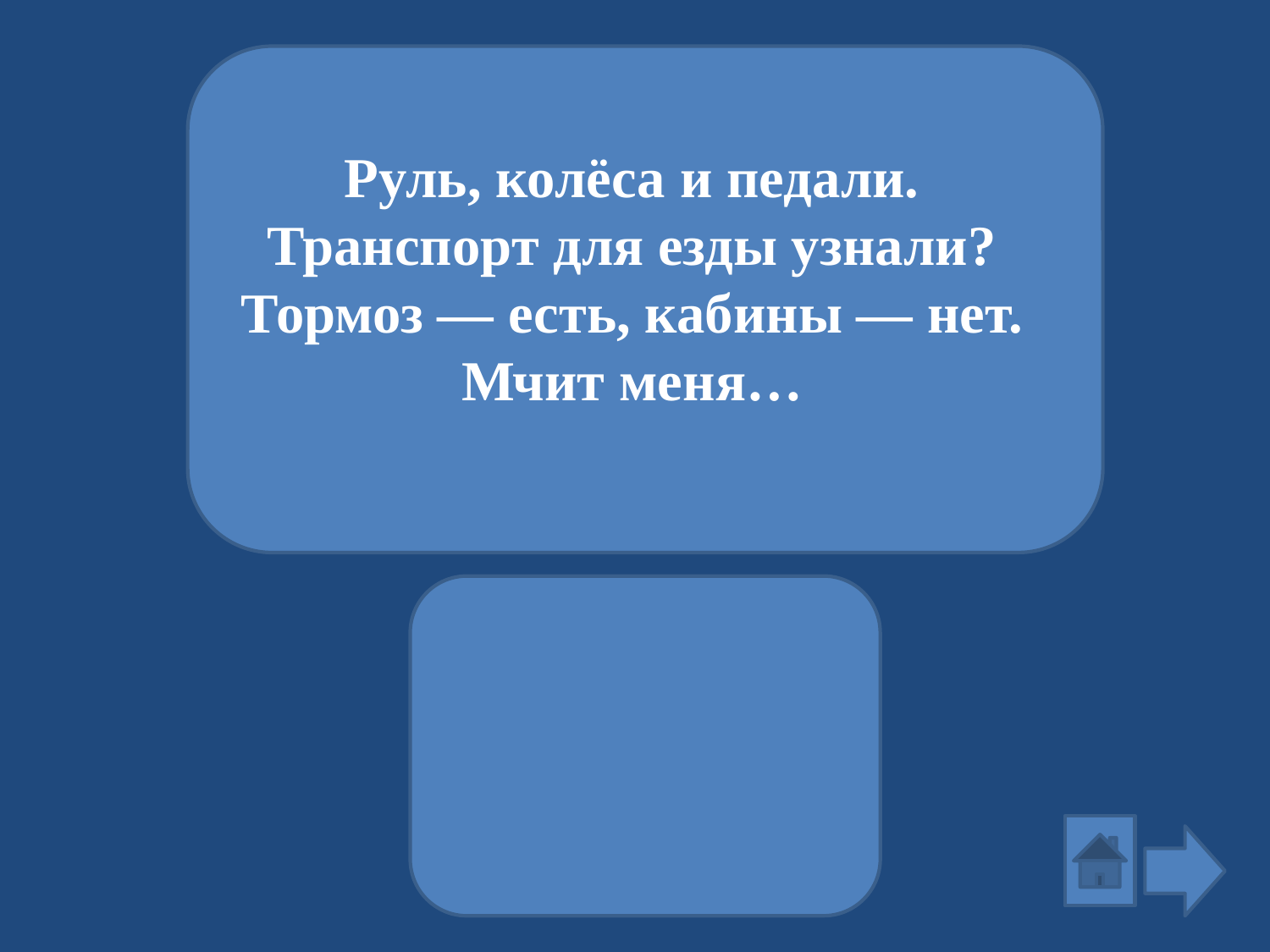

Руль, колёса и педали.
Транспорт для езды узнали?
Тормоз — есть, кабины — нет.
Мчит меня…